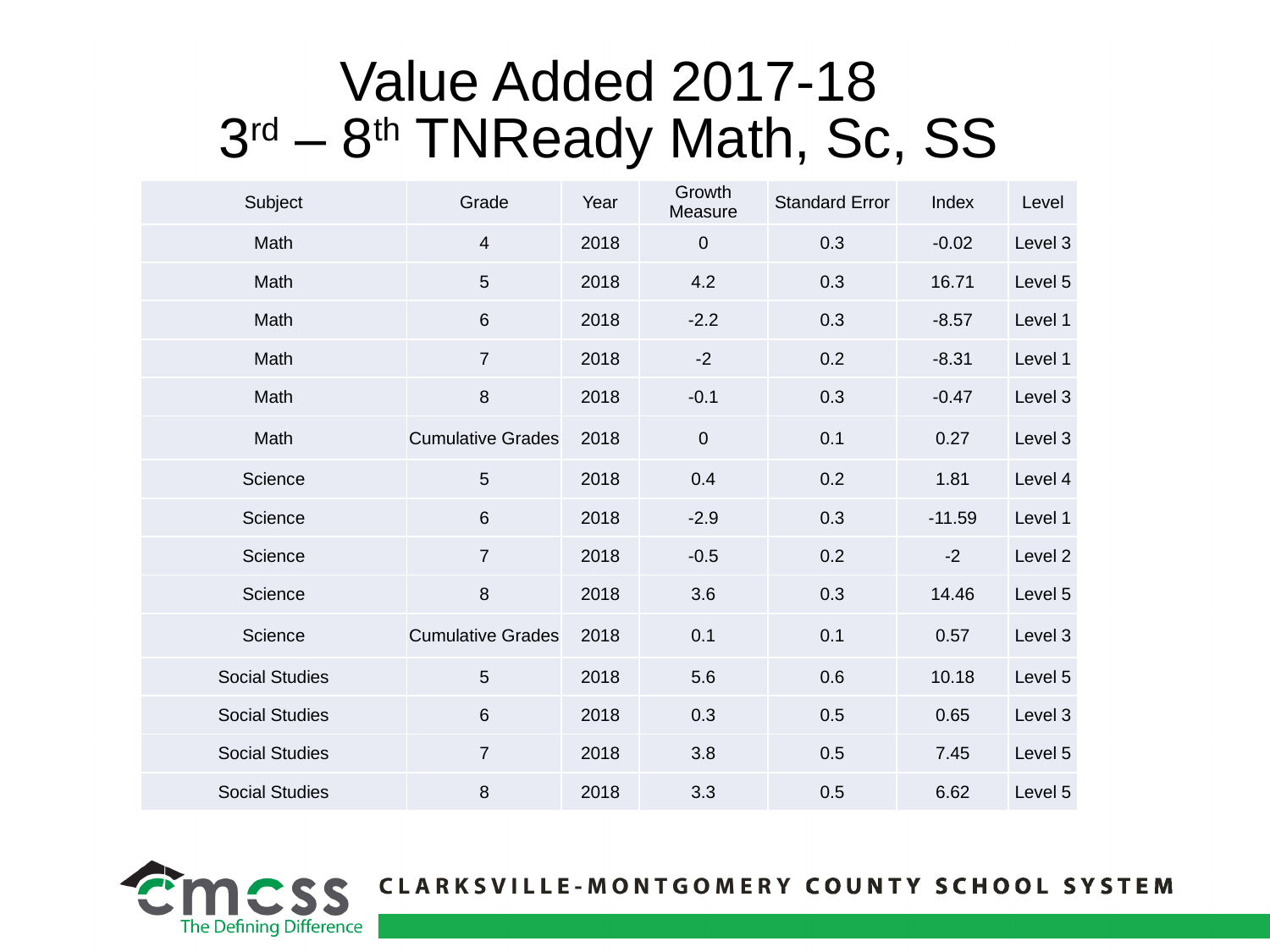

# Value Added 2017-18 3rd – 8th TNReady Math, Sc, SS
| Subject | Grade | Year | Growth Measure | Standard Error | Index | Level |
| --- | --- | --- | --- | --- | --- | --- |
| Math | 4 | 2018 | 0 | 0.3 | -0.02 | Level 3 |
| Math | 5 | 2018 | 4.2 | 0.3 | 16.71 | Level 5 |
| Math | 6 | 2018 | -2.2 | 0.3 | -8.57 | Level 1 |
| Math | 7 | 2018 | -2 | 0.2 | -8.31 | Level 1 |
| Math | 8 | 2018 | -0.1 | 0.3 | -0.47 | Level 3 |
| Math | Cumulative Grades | 2018 | 0 | 0.1 | 0.27 | Level 3 |
| Science | 5 | 2018 | 0.4 | 0.2 | 1.81 | Level 4 |
| Science | 6 | 2018 | -2.9 | 0.3 | -11.59 | Level 1 |
| Science | 7 | 2018 | -0.5 | 0.2 | -2 | Level 2 |
| Science | 8 | 2018 | 3.6 | 0.3 | 14.46 | Level 5 |
| Science | Cumulative Grades | 2018 | 0.1 | 0.1 | 0.57 | Level 3 |
| Social Studies | 5 | 2018 | 5.6 | 0.6 | 10.18 | Level 5 |
| Social Studies | 6 | 2018 | 0.3 | 0.5 | 0.65 | Level 3 |
| Social Studies | 7 | 2018 | 3.8 | 0.5 | 7.45 | Level 5 |
| Social Studies | 8 | 2018 | 3.3 | 0.5 | 6.62 | Level 5 |